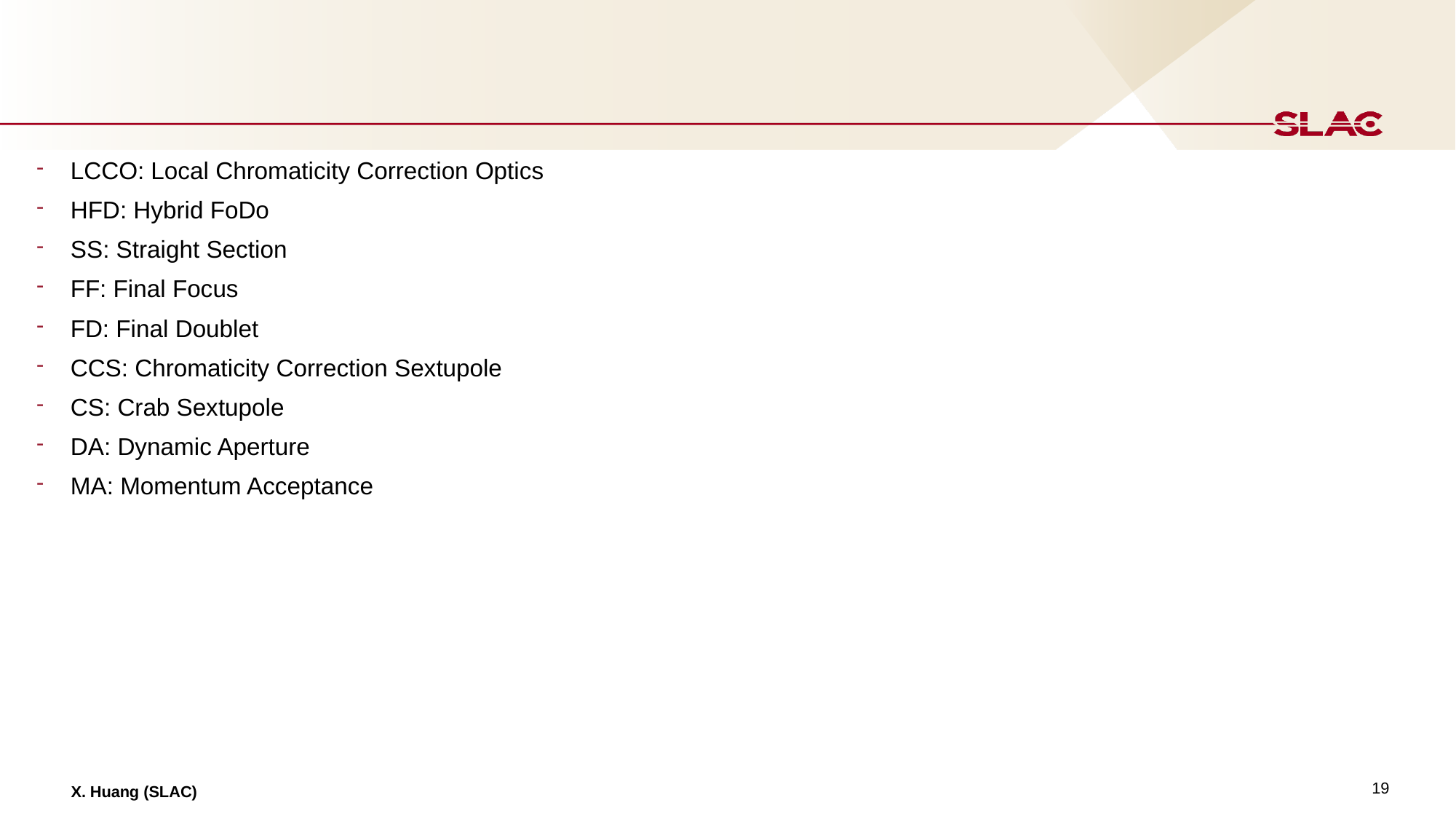

#
LCCO: Local Chromaticity Correction Optics
HFD: Hybrid FoDo
SS: Straight Section
FF: Final Focus
FD: Final Doublet
CCS: Chromaticity Correction Sextupole
CS: Crab Sextupole
DA: Dynamic Aperture
MA: Momentum Acceptance

19
X. Huang (SLAC)